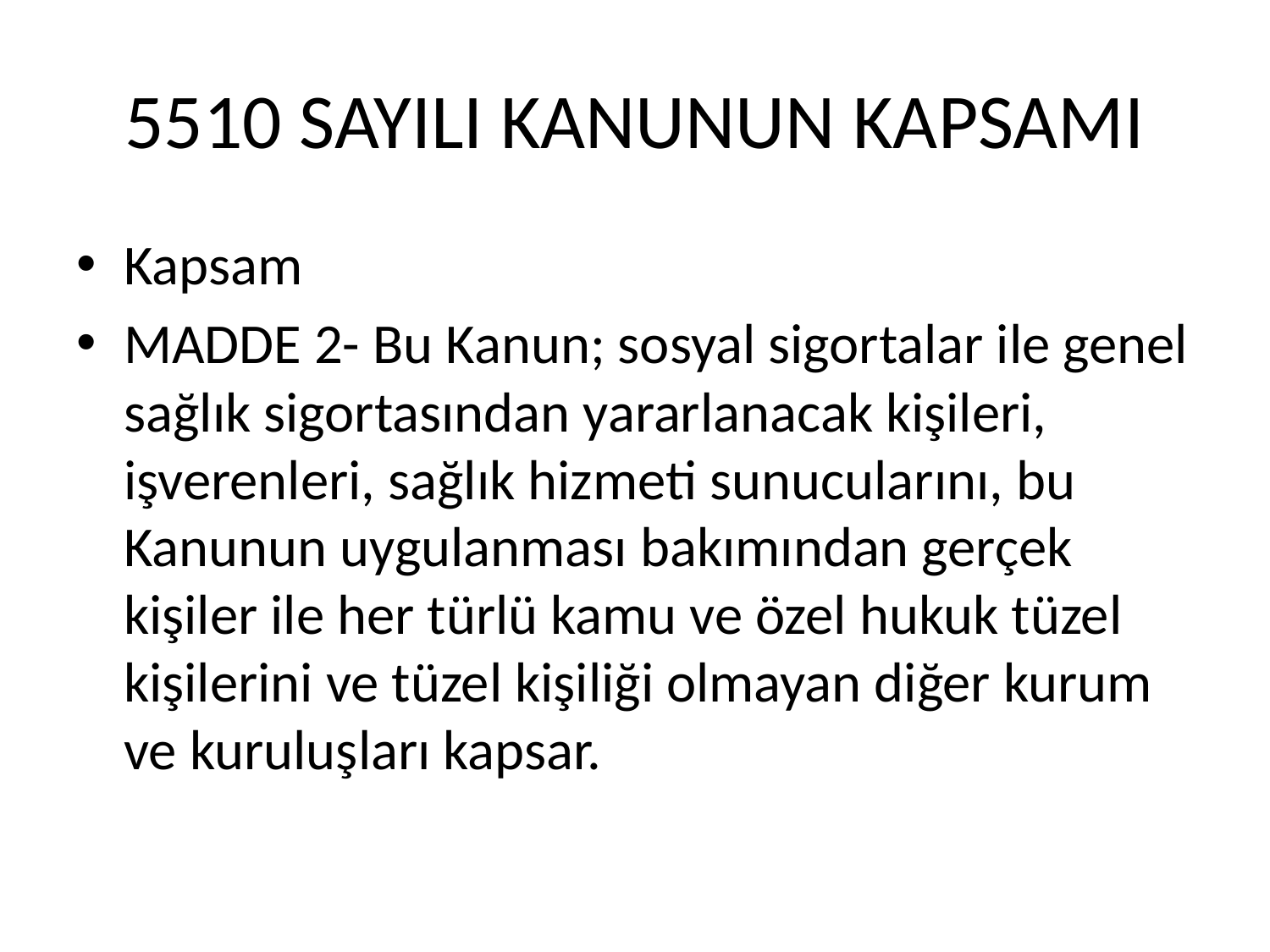

# 5510 SAYILI KANUNUN KAPSAMI
Kapsam
MADDE 2- Bu Kanun; sosyal sigortalar ile genel sağlık sigortasından yararlanacak kişileri, işverenleri, sağlık hizmeti sunucularını, bu Kanunun uygulanması bakımından gerçek kişiler ile her türlü kamu ve özel hukuk tüzel kişilerini ve tüzel kişiliği olmayan diğer kurum ve kuruluşları kapsar.